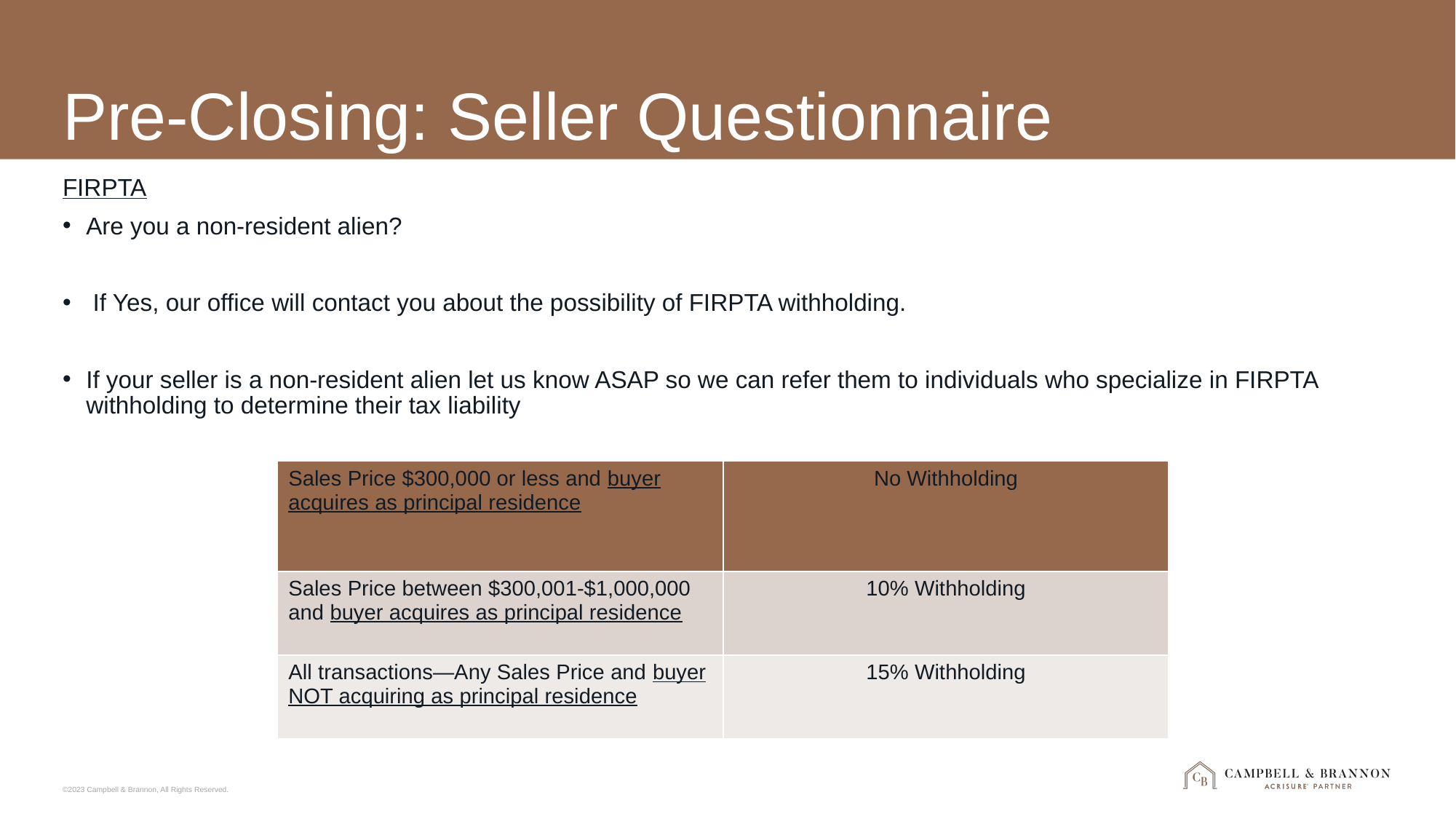

# Pre-Closing: Seller Questionnaire
FIRPTA
Are you a non-resident alien?

 If Yes, our office will contact you about the possibility of FIRPTA withholding.

If your seller is a non-resident alien let us know ASAP so we can refer them to individuals who specialize in FIRPTA withholding to determine their tax liability

| Sales Price $300,000 or less and buyer acquires as principal residence | No Withholding |
| --- | --- |
| Sales Price between $300,001-$1,000,000 and buyer acquires as principal residence | 10% Withholding |
| All transactions—Any Sales Price and buyer NOT acquiring as principal residence | 15% Withholding |